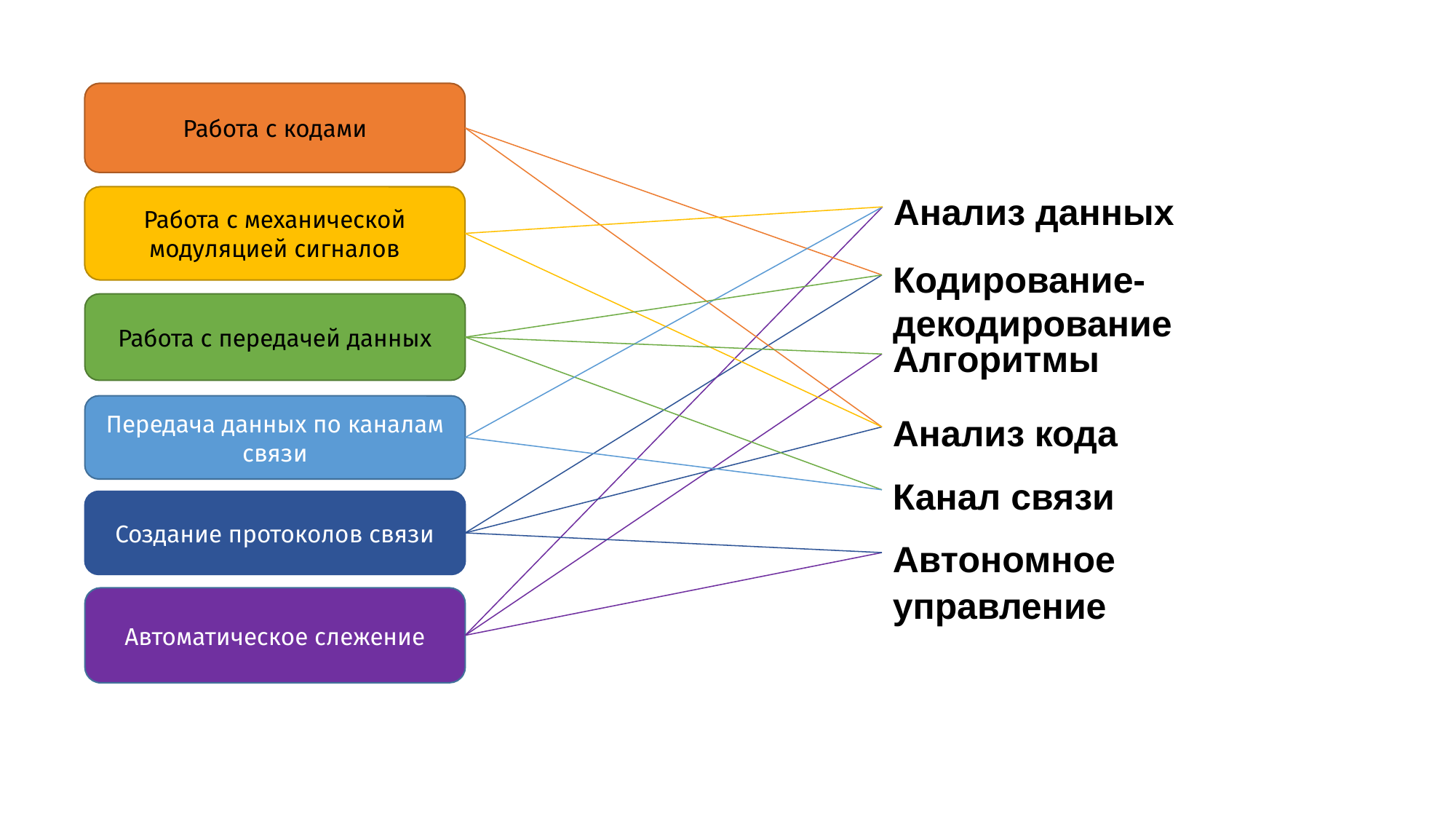

Работа с кодами
Анализ данных
Работа с механической модуляцией сигналов
Кодирование-декодирование
Работа с передачей данных
Алгоритмы
Передача данных по каналам связи
Анализ кода
Канал связи
Создание протоколов связи
Автономное управление
Автоматическое слежение